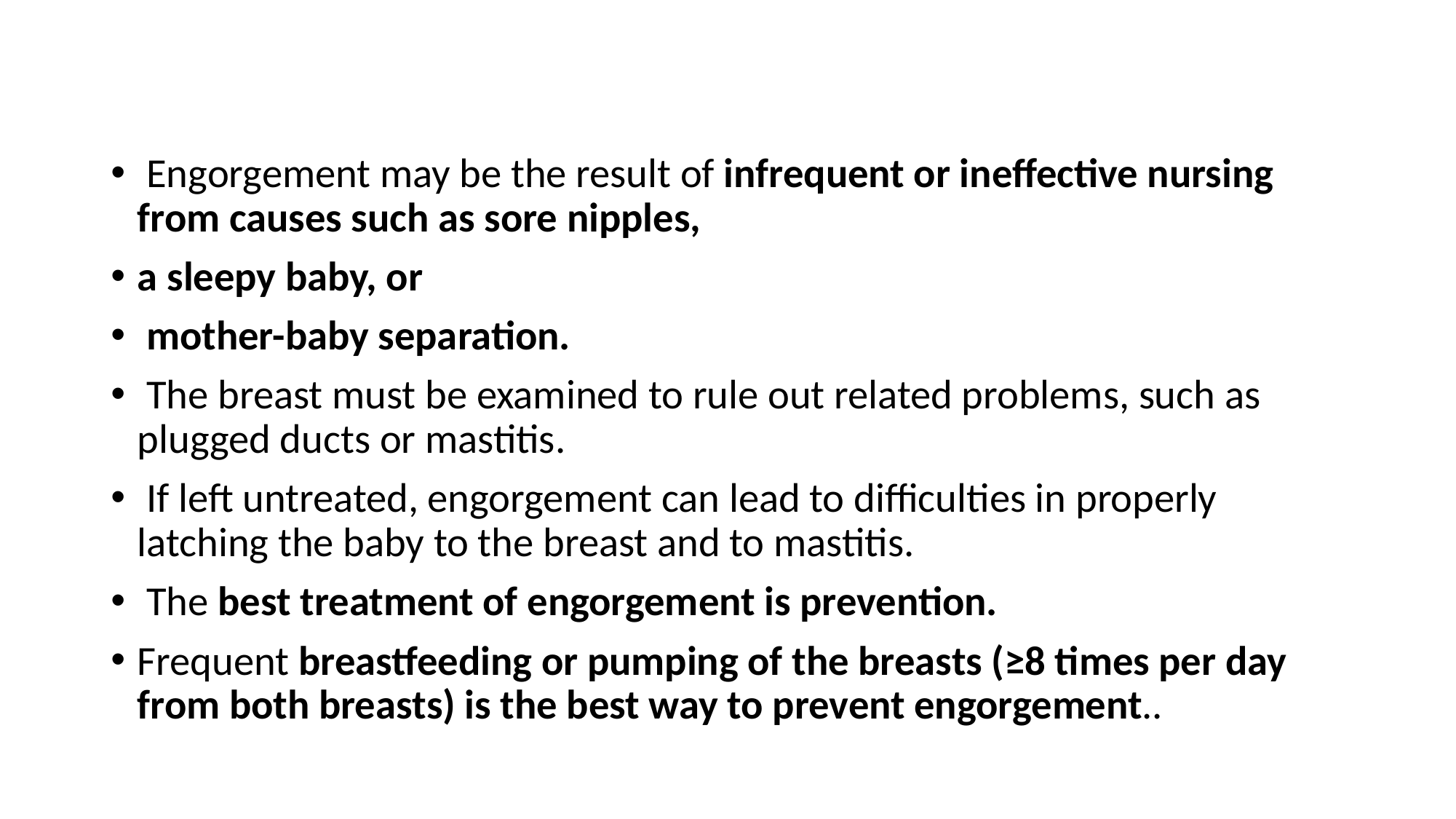

#
 Engorgement may be the result of infrequent or ineffective nursing from causes such as sore nipples,
a sleepy baby, or
 mother-baby separation.
 The breast must be examined to rule out related problems, such as plugged ducts or mastitis.
 If left untreated, engorgement can lead to difficulties in properly latching the baby to the breast and to mastitis.
 The best treatment of engorgement is prevention.
Frequent breastfeeding or pumping of the breasts (≥8 times per day from both breasts) is the best way to prevent engorgement..